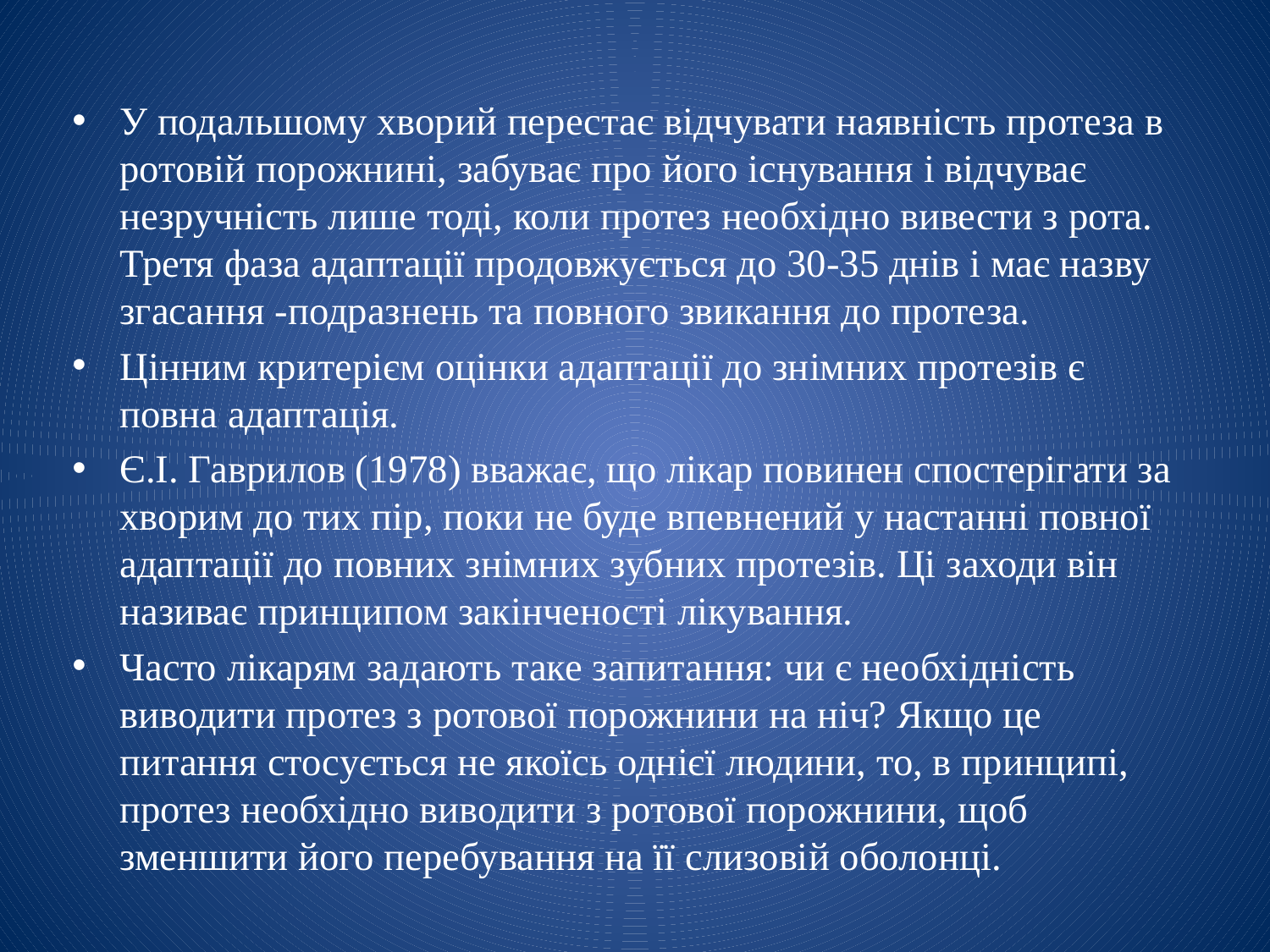

У подальшому хворий перестає відчувати наявність протеза в ротовій порожнині, забуває про його існування і відчуває незручність лише тоді, коли протез необхідно вивести з рота. Третя фаза адаптації продовжується до 30-35 днів і має назву згасання -подразнень та повного звикання до протеза.
Цінним критерієм оцінки адаптації до знімних протезів є повна адаптація.
Є.І. Гаврилов (1978) вважає, що лікар повинен спостерігати за хворим до тих пір, поки не буде впевнений у настанні повної адаптації до повних знімних зубних протезів. Ці заходи він називає принципом закінченості лікування.
Часто лікарям задають таке запитання: чи є необхідність виводити протез з ротової порожнини на ніч? Якщо це питання стосується не якоїсь однієї людини, то, в принципі, протез необхідно виводити з ротової порожнини, щоб зменшити його перебування на її слизовій оболонці.